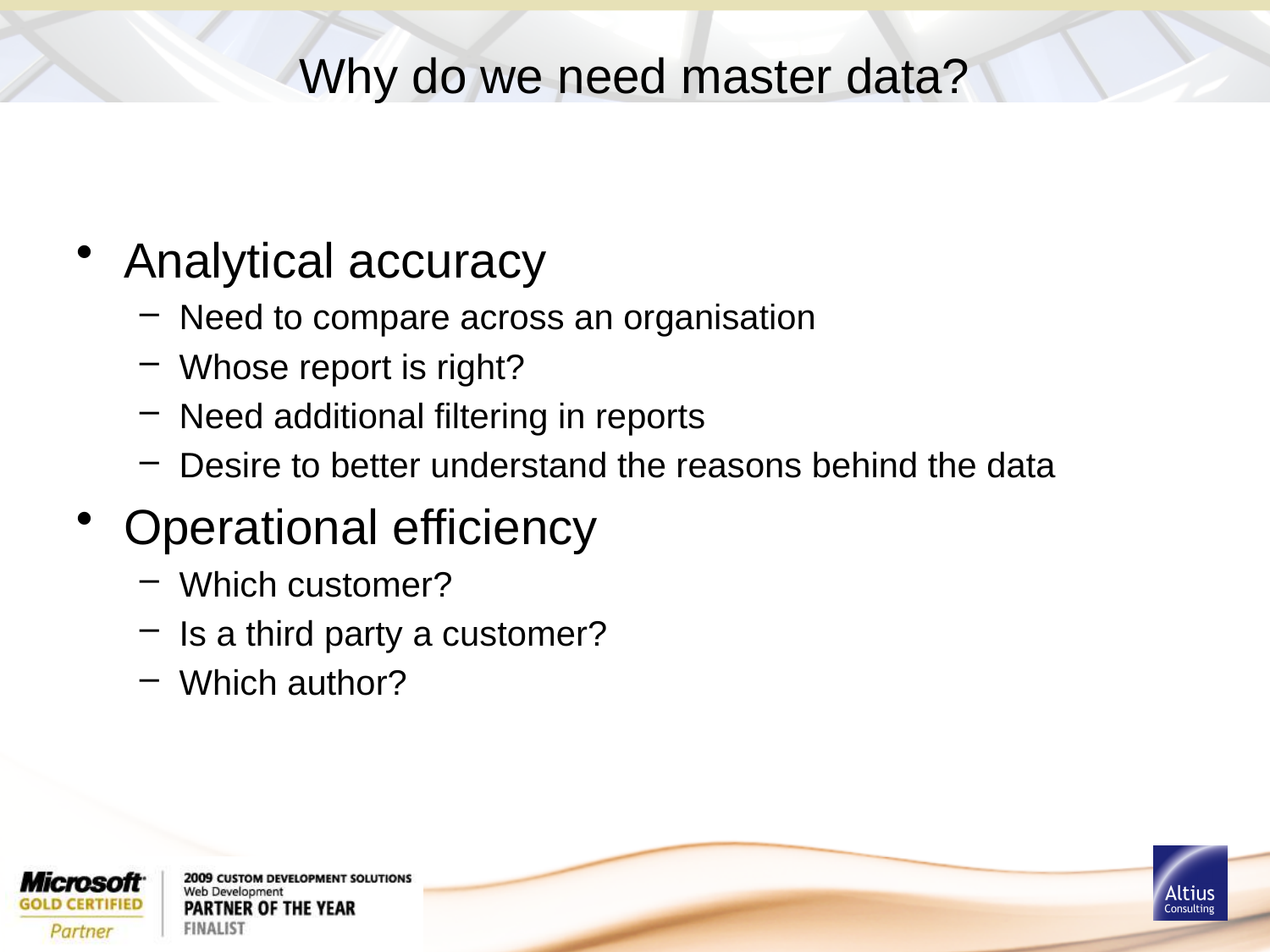

# Why do we need master data?
Analytical accuracy
Need to compare across an organisation
Whose report is right?
Need additional filtering in reports
Desire to better understand the reasons behind the data
Operational efficiency
Which customer?
Is a third party a customer?
Which author?